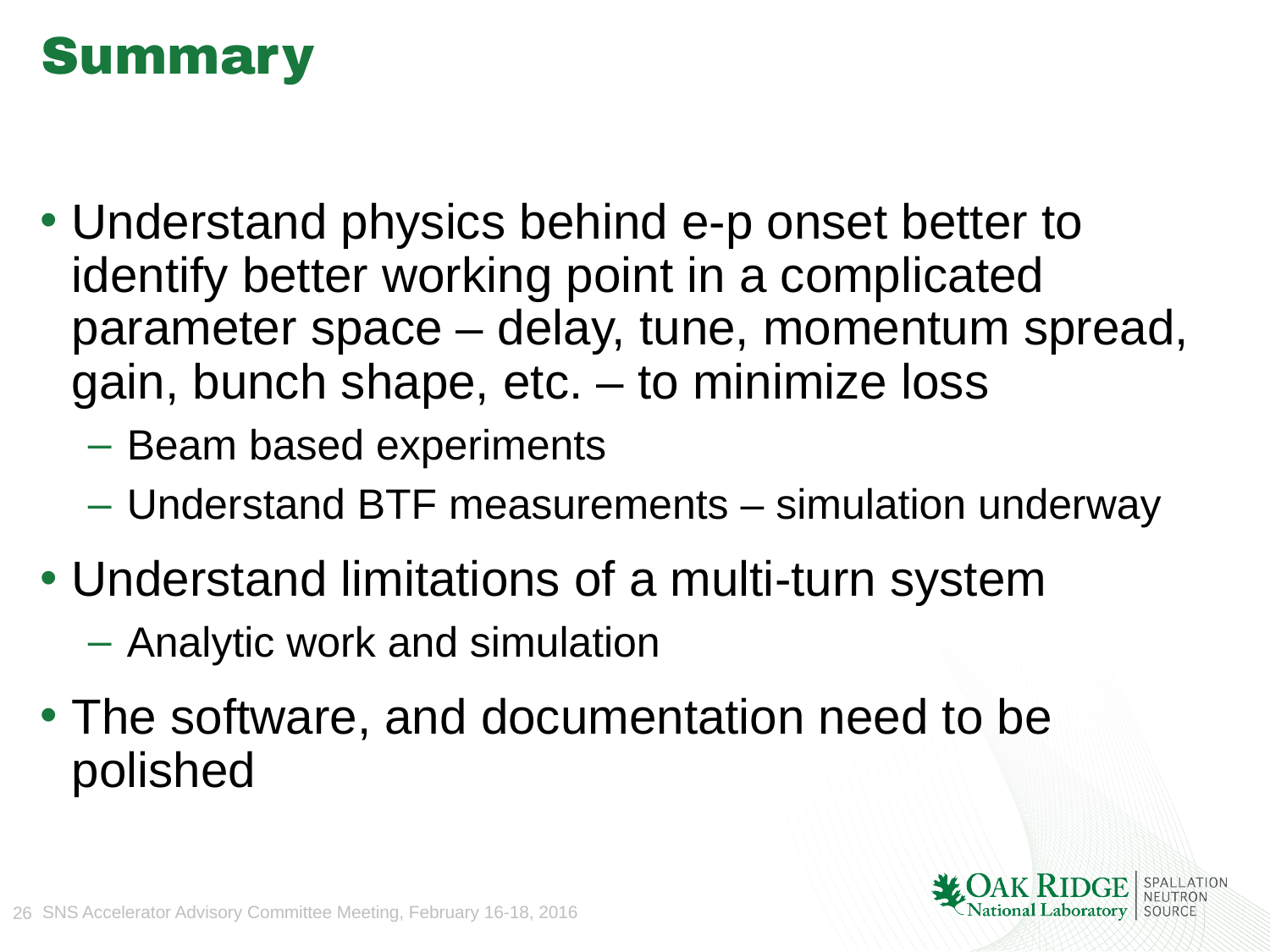

# Summary
Understand physics behind e-p onset better to identify better working point in a complicated parameter space – delay, tune, momentum spread, gain, bunch shape, etc. – to minimize loss
Beam based experiments
Understand BTF measurements – simulation underway
Understand limitations of a multi-turn system
Analytic work and simulation
The software, and documentation need to be polished